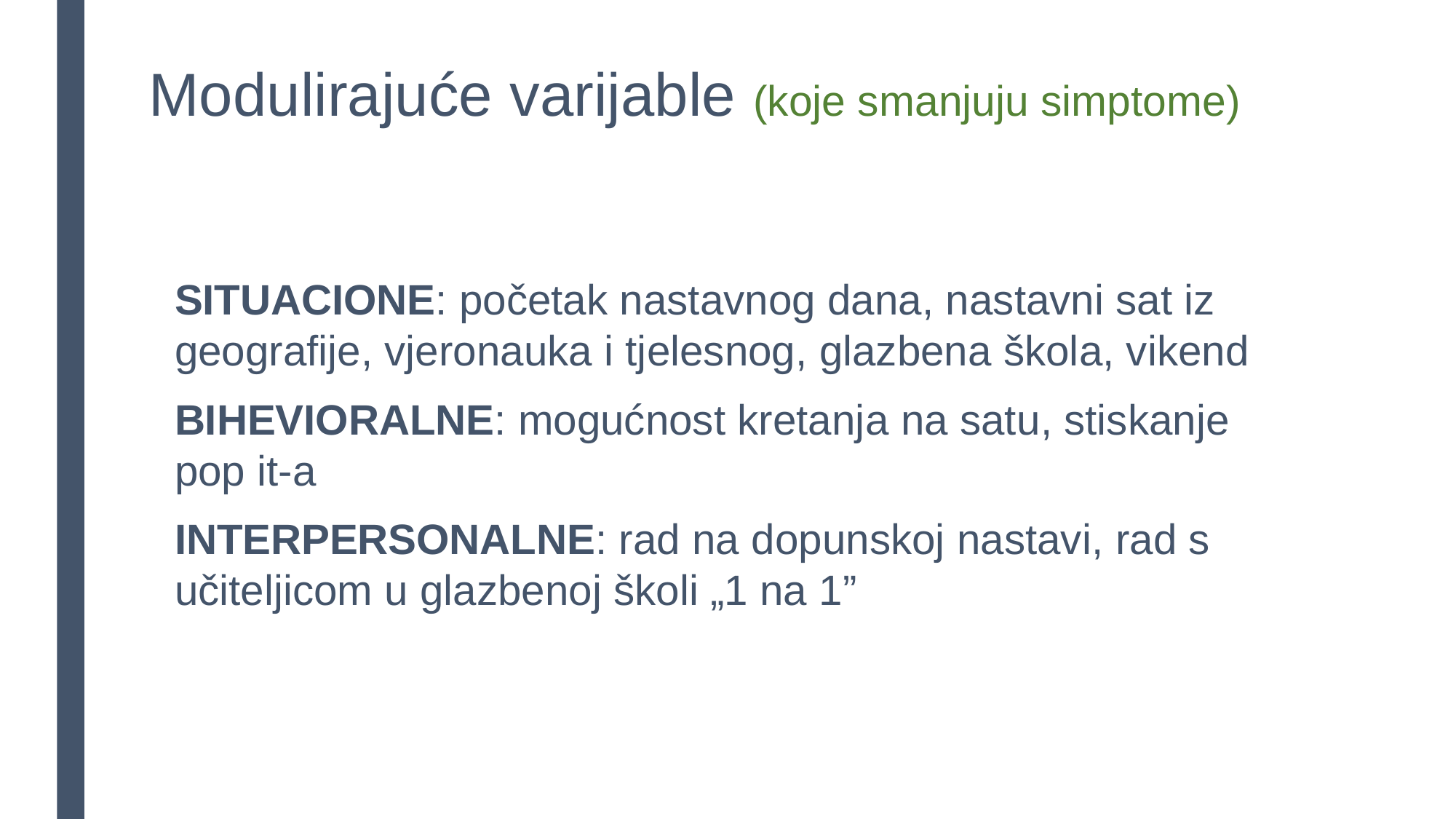

# Modulirajuće varijable (koje smanjuju simptome)
SITUACIONE: početak nastavnog dana, nastavni sat iz geografije, vjeronauka i tjelesnog, glazbena škola, vikend
BIHEVIORALNE: mogućnost kretanja na satu, stiskanje pop it-a
INTERPERSONALNE: rad na dopunskoj nastavi, rad s učiteljicom u glazbenoj školi „1 na 1”